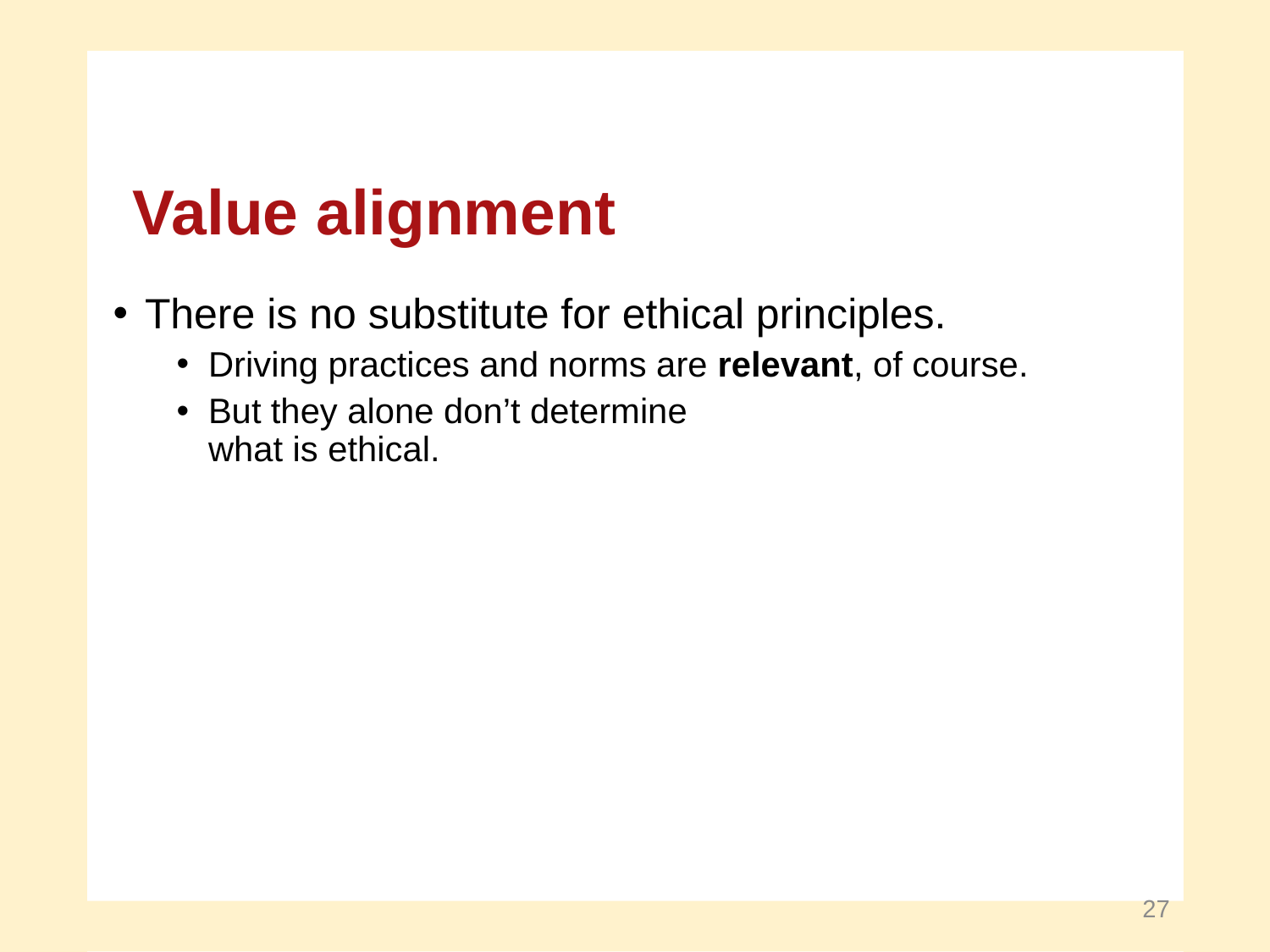

Value alignment
There is no substitute for ethical principles.
Driving practices and norms are relevant, of course.
But they alone don’t determine
what is ethical.
27